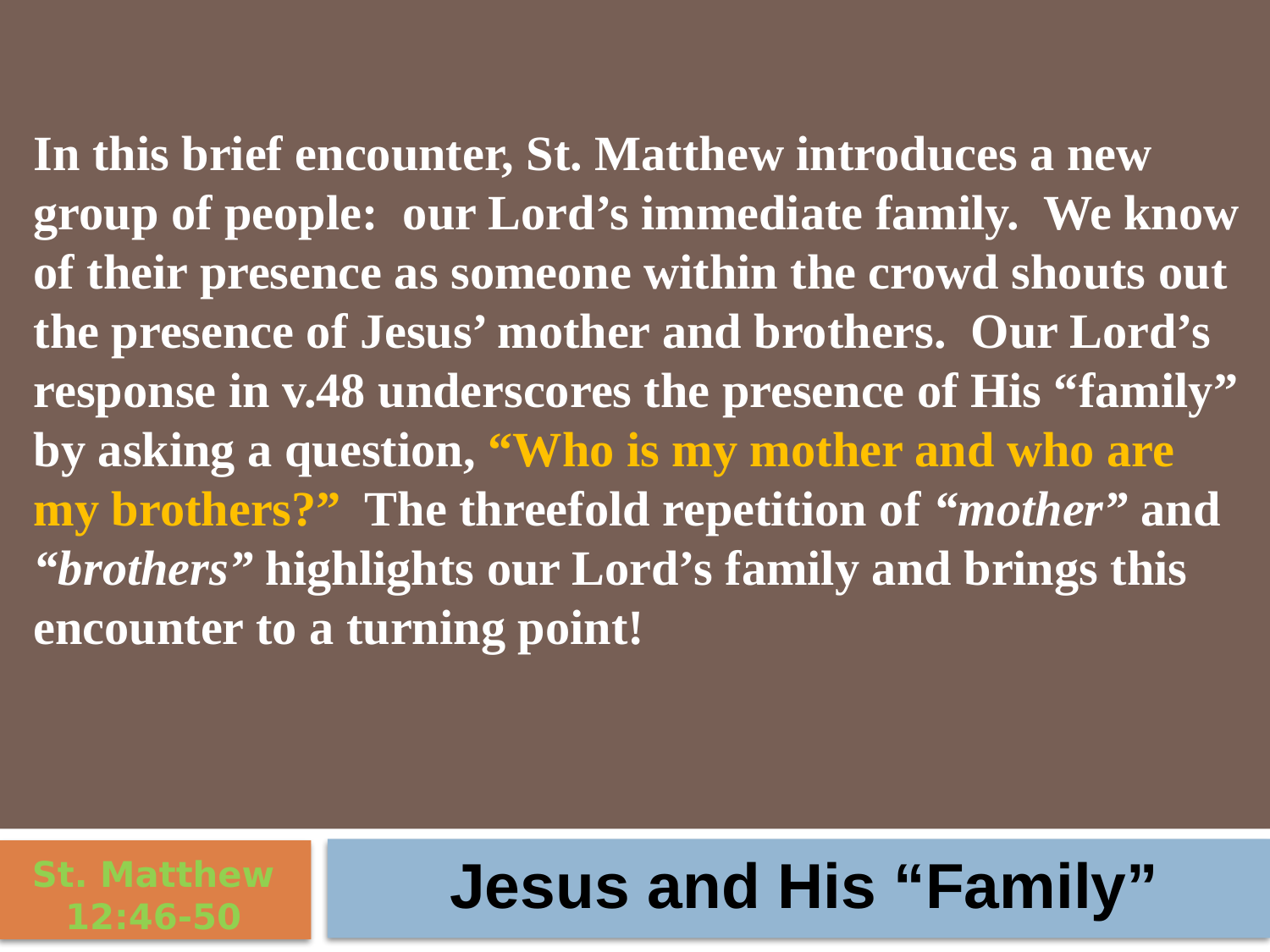

In this brief encounter, St. Matthew introduces a new group of people:  our Lord’s immediate family.  We know of their presence as someone within the crowd shouts out the presence of Jesus’ mother and brothers.  Our Lord’s response in v.48 underscores the presence of His “family” by asking a question, “Who is my mother and who are my brothers?”  The threefold repetition of “mother” and “brothers” highlights our Lord’s family and brings this encounter to a turning point!
Jesus and His “Family”
St. Matthew 12:46-50